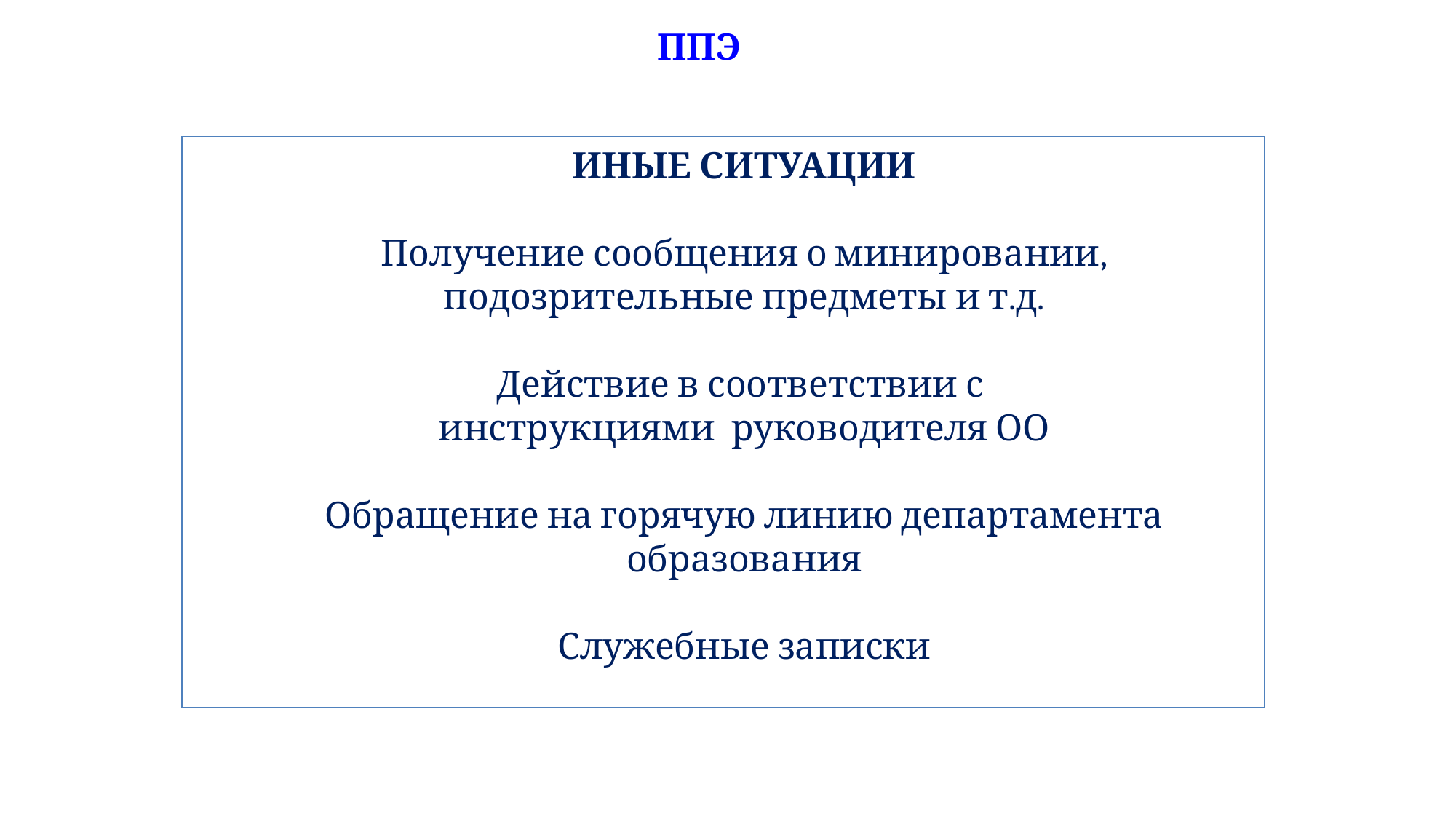

ППЭ
ИНЫЕ СИТУАЦИИ

Получение сообщения о минировании, подозрительные предметы и т.д.

Действие в соответствии с
инструкциями  руководителя ОО

Обращение на горячую линию департамента образования

Служебные записки